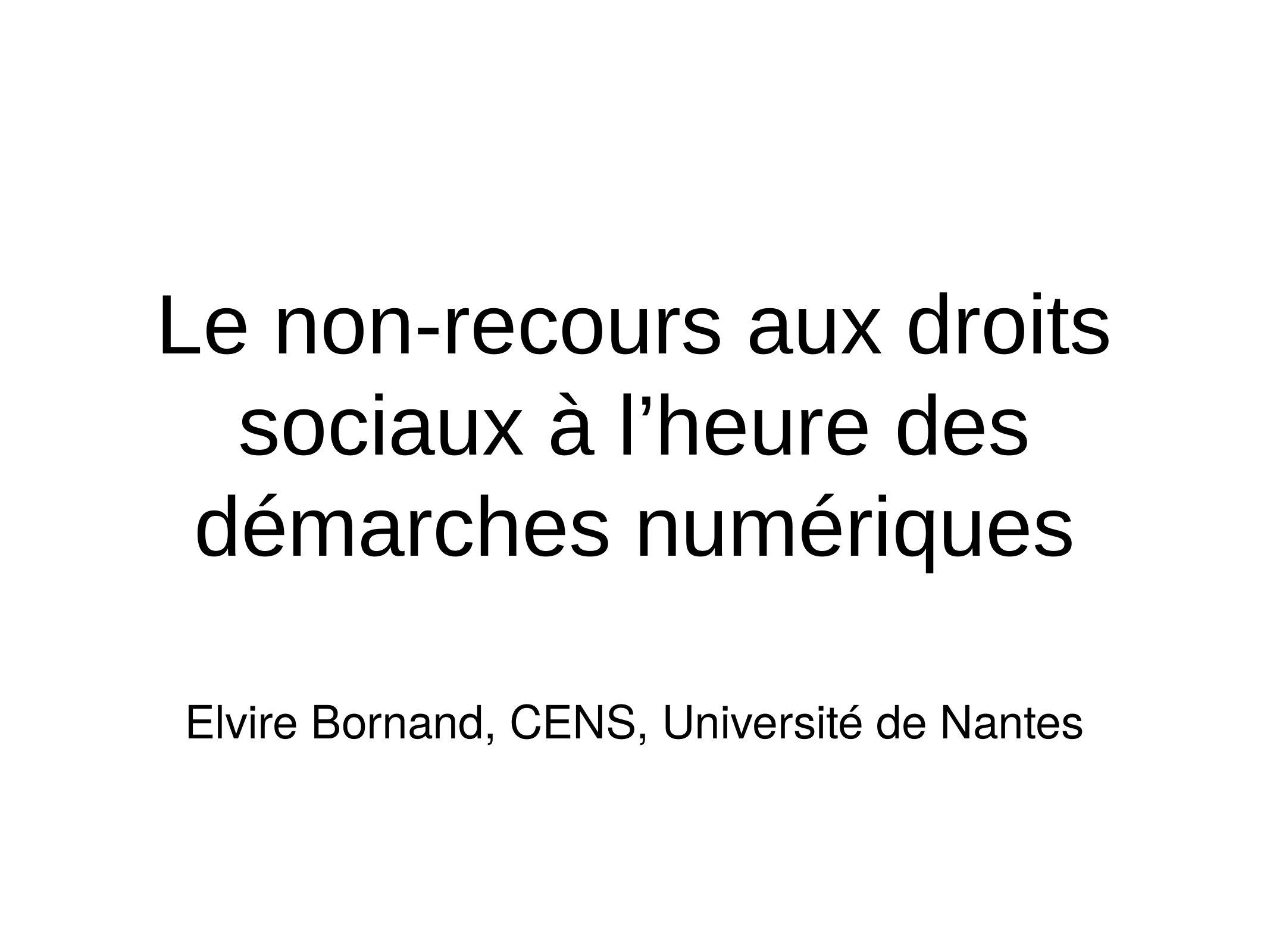

# Le non-recours aux droits sociaux à l’heure des démarches numériques
Elvire Bornand, CENS, Université de Nantes